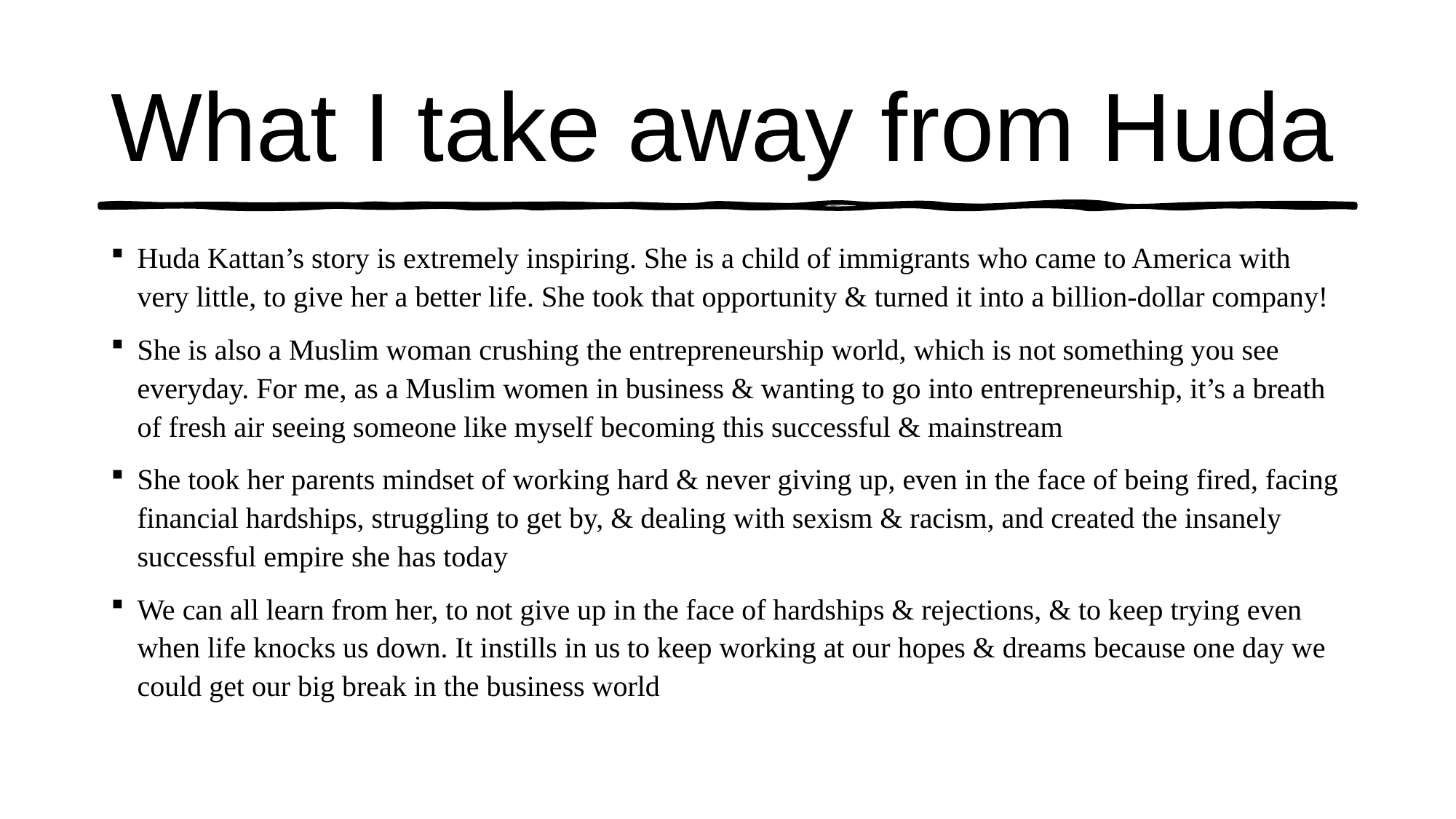

# What I take away from Huda
Huda Kattan’s story is extremely inspiring. She is a child of immigrants who came to America with very little, to give her a better life. She took that opportunity & turned it into a billion-dollar company!
She is also a Muslim woman crushing the entrepreneurship world, which is not something you see everyday. For me, as a Muslim women in business & wanting to go into entrepreneurship, it’s a breath of fresh air seeing someone like myself becoming this successful & mainstream
She took her parents mindset of working hard & never giving up, even in the face of being fired, facing financial hardships, struggling to get by, & dealing with sexism & racism, and created the insanely successful empire she has today
We can all learn from her, to not give up in the face of hardships & rejections, & to keep trying even when life knocks us down. It instills in us to keep working at our hopes & dreams because one day we could get our big break in the business world